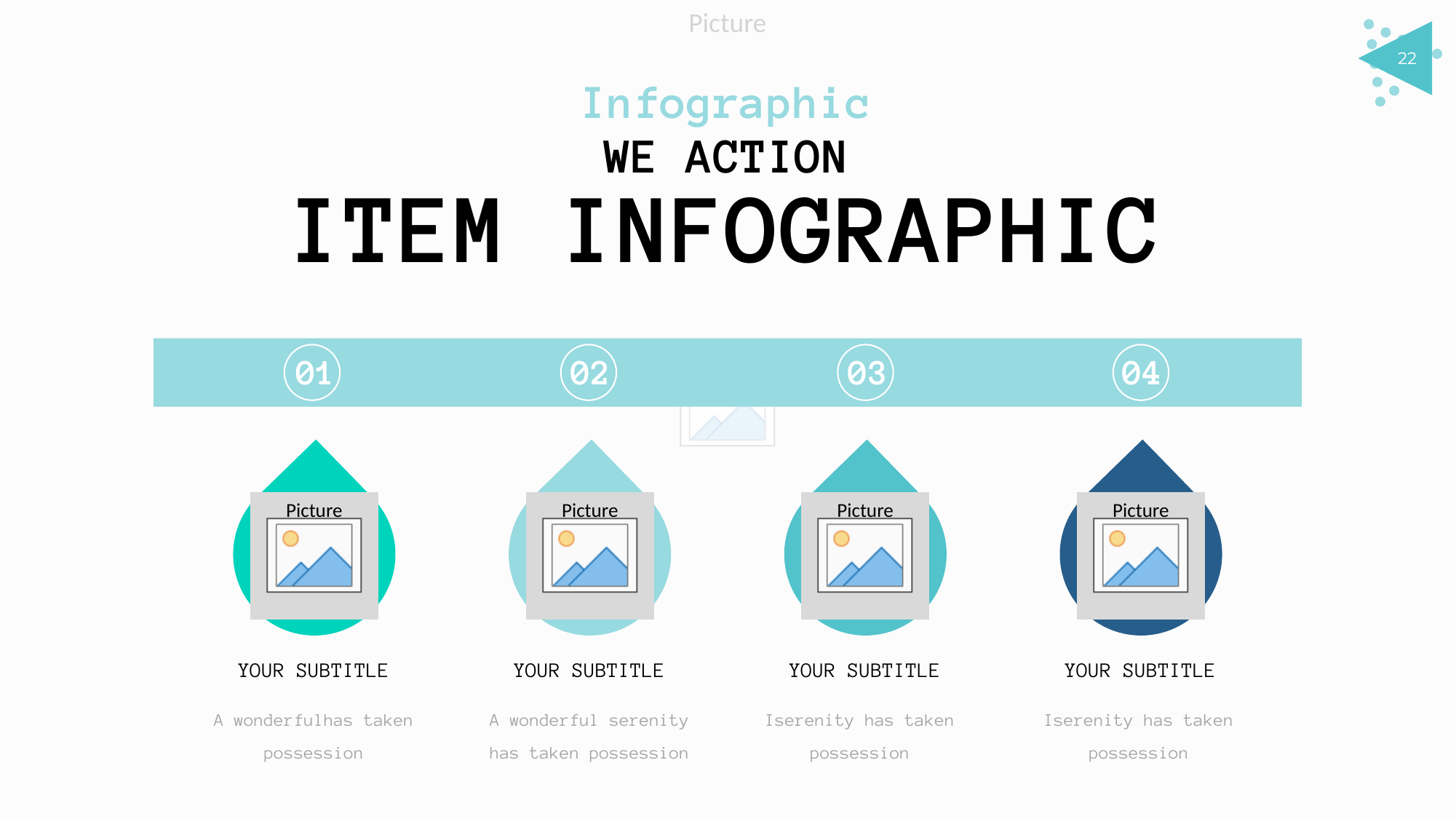

22
Infographic
WE ACTION
ITEM INFOGRAPHIC

01
02
03
04

YOUR SUBTITLE
YOUR SUBTITLE
YOUR SUBTITLE
YOUR SUBTITLE
A wonderfulhas taken possession
A wonderful serenity has taken possession
Iserenity has taken possession
Iserenity has taken possession